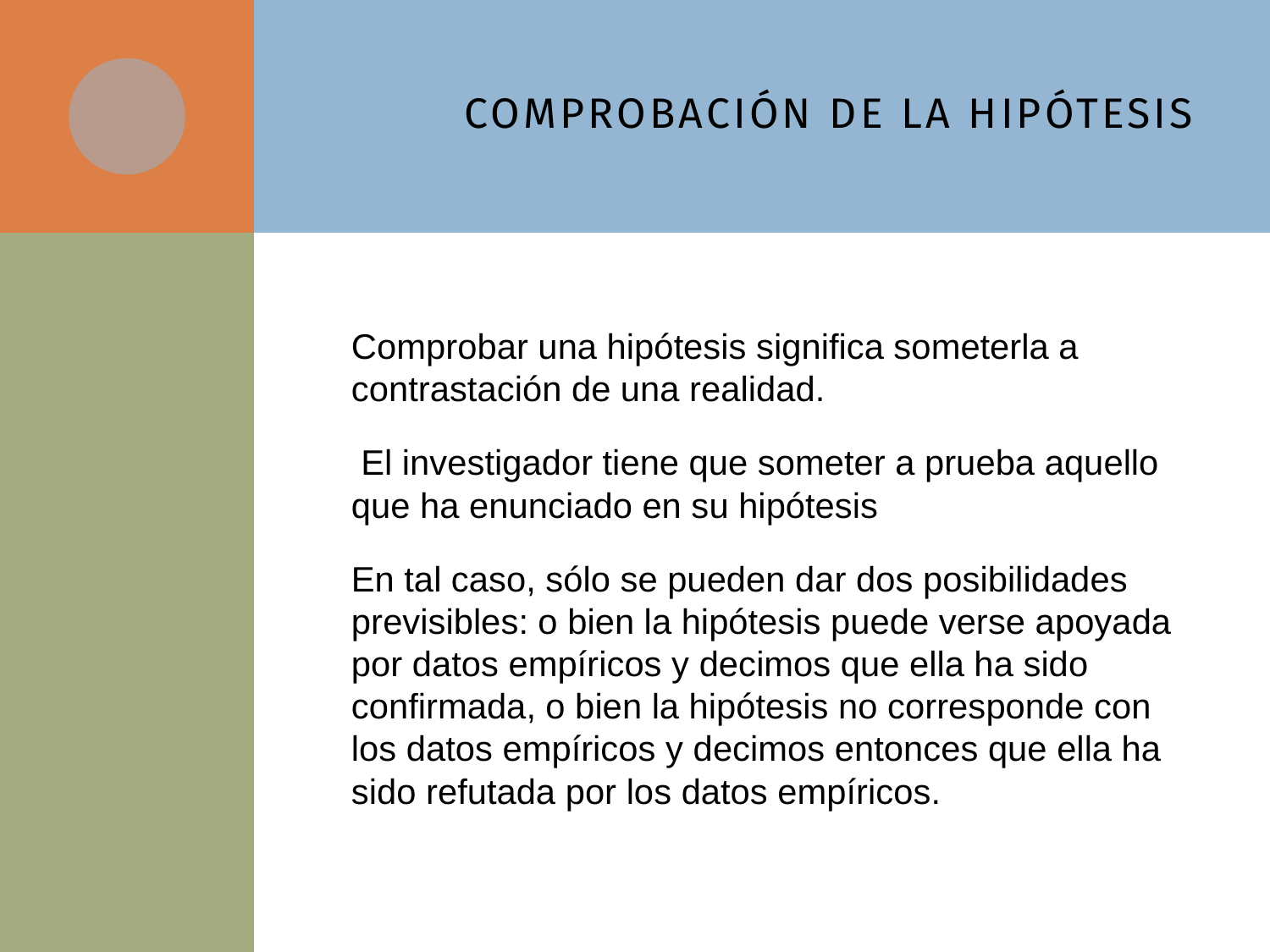

# COMPROBACIÓN DE LA HIPÓTESIS
Comprobar una hipótesis significa someterla a contrastación de una realidad.
 El investigador tiene que someter a prueba aquello que ha enunciado en su hipótesis
En tal caso, sólo se pueden dar dos posibilidades previsibles: o bien la hipótesis puede verse apoyada por datos empíricos y decimos que ella ha sido confirmada, o bien la hipótesis no corresponde con los datos empíricos y decimos entonces que ella ha sido refutada por los datos empíricos.